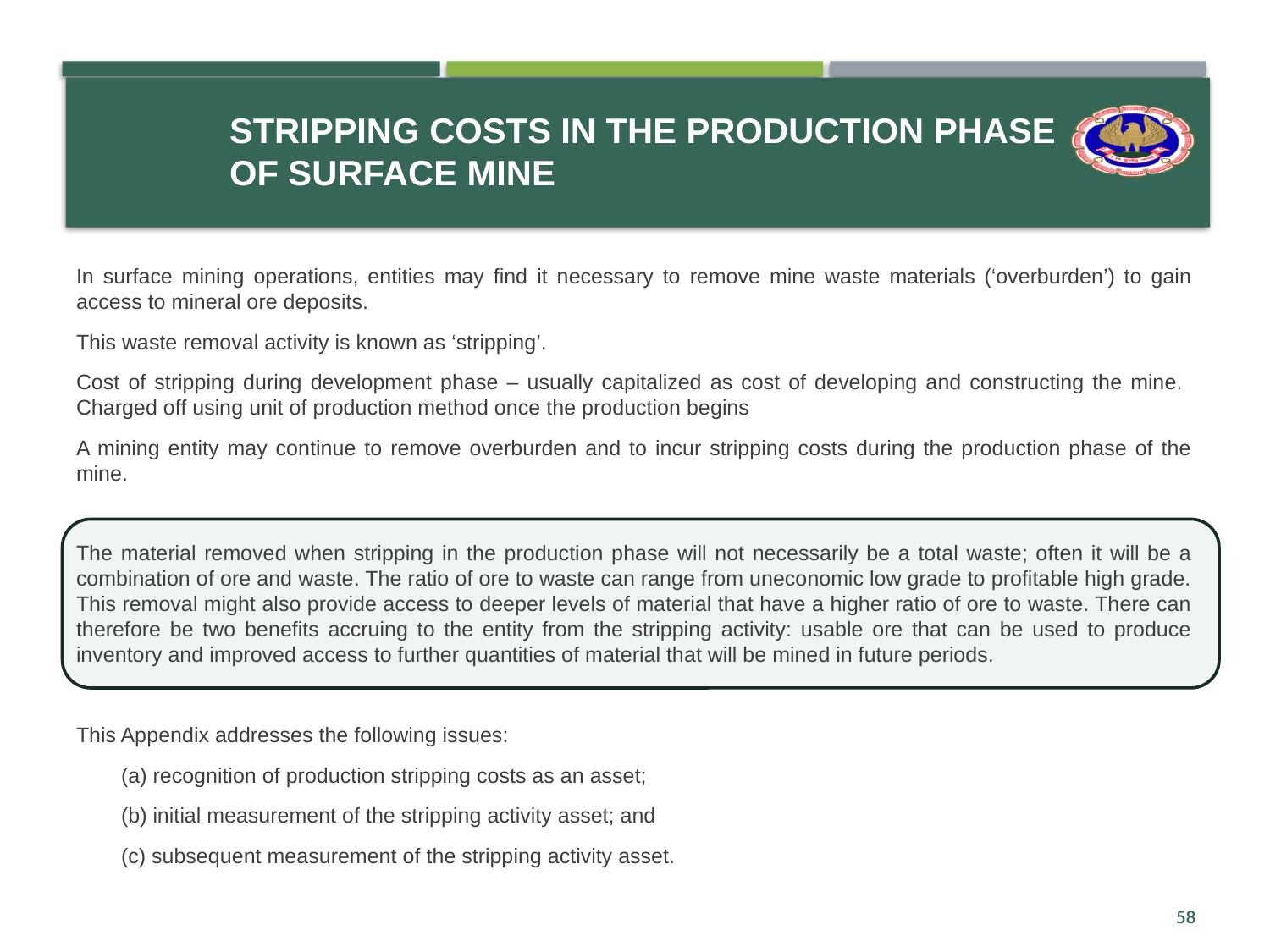

# Stripping costs in the production phase of surface mine
In surface mining operations, entities may find it necessary to remove mine waste materials (‘overburden’) to gain access to mineral ore deposits.
This waste removal activity is known as ‘stripping’.
Cost of stripping during development phase – usually capitalized as cost of developing and constructing the mine.  Charged off using unit of production method once the production begins
A mining entity may continue to remove overburden and to incur stripping costs during the production phase of the mine.

The material removed when stripping in the production phase will not necessarily be a total waste; often it will be a combination of ore and waste. The ratio of ore to waste can range from uneconomic low grade to profitable high grade. This removal might also provide access to deeper levels of material that have a higher ratio of ore to waste. There can therefore be two benefits accruing to the entity from the stripping activity: usable ore that can be used to produce inventory and improved access to further quantities of material that will be mined in future periods.

This Appendix addresses the following issues:
(a) recognition of production stripping costs as an asset;
(b) initial measurement of the stripping activity asset; and
(c) subsequent measurement of the stripping activity asset.

58